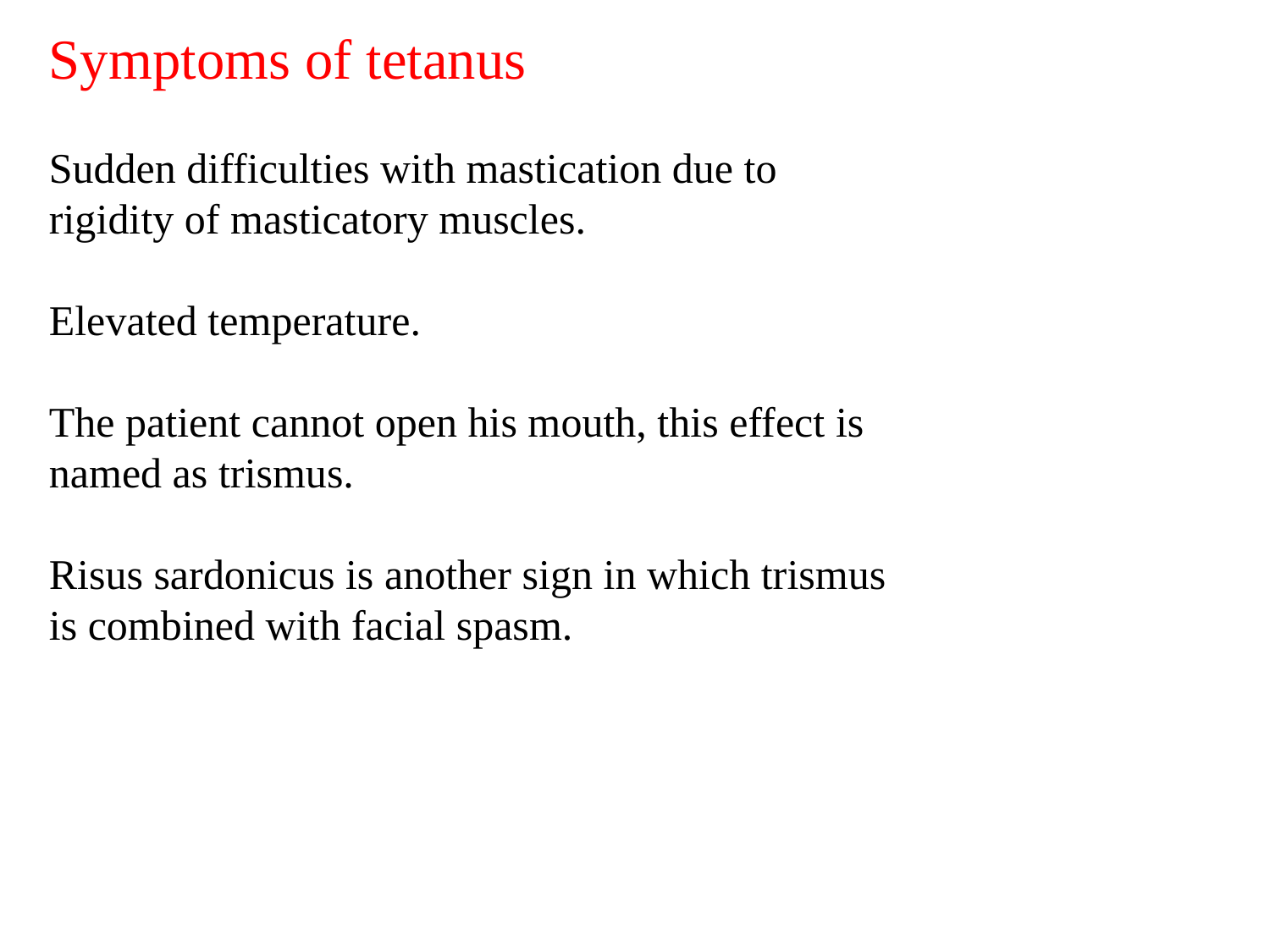

Symptoms of tetanus

Sudden difficulties with mastication due to
rigidity of masticatory muscles.

Elevated temperature.

The patient cannot open his mouth, this effect is
named as trismus.

Risus sardonicus is another sign in which trismus
is combined with facial spasm.